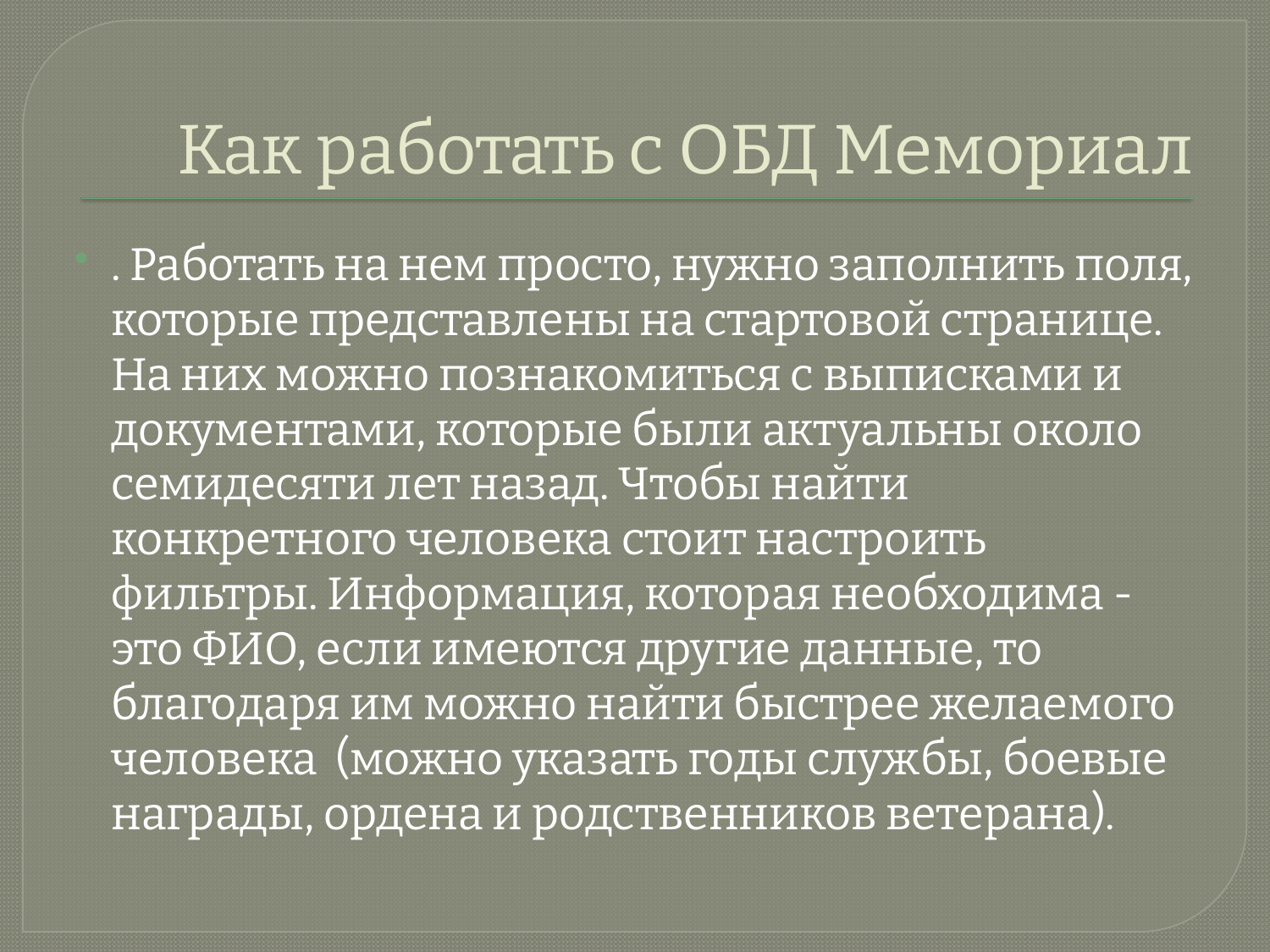

# Как работать с ОБД Мемориал
. Работать на нем просто, нужно заполнить поля, которые представлены на стартовой странице. На них можно познакомиться с выписками и документами, которые были актуальны около семидесяти лет назад. Чтобы найти конкретного человека стоит настроить фильтры. Информация, которая необходима - это ФИО, если имеются другие данные, то благодаря им можно найти быстрее желаемого человека  (можно указать годы службы, боевые награды, ордена и родственников ветерана).